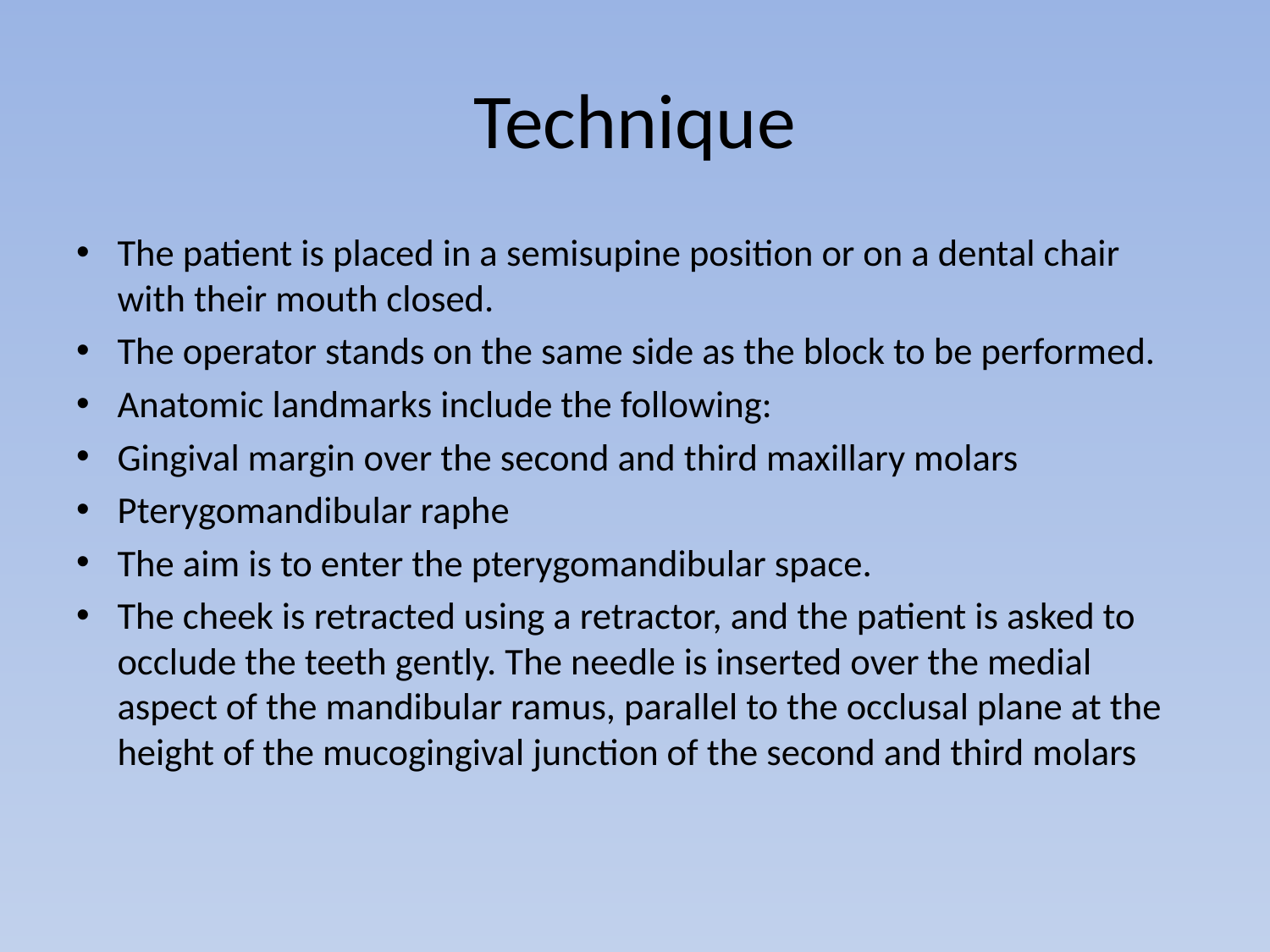

# Technique
The patient is placed in a semisupine position or on a dental chair with their mouth closed.
The operator stands on the same side as the block to be performed.
Anatomic landmarks include the following:
Gingival margin over the second and third maxillary molars
Pterygomandibular raphe
The aim is to enter the pterygomandibular space.
The cheek is retracted using a retractor, and the patient is asked to occlude the teeth gently. The needle is inserted over the medial aspect of the mandibular ramus, parallel to the occlusal plane at the height of the mucogingival junction of the second and third molars